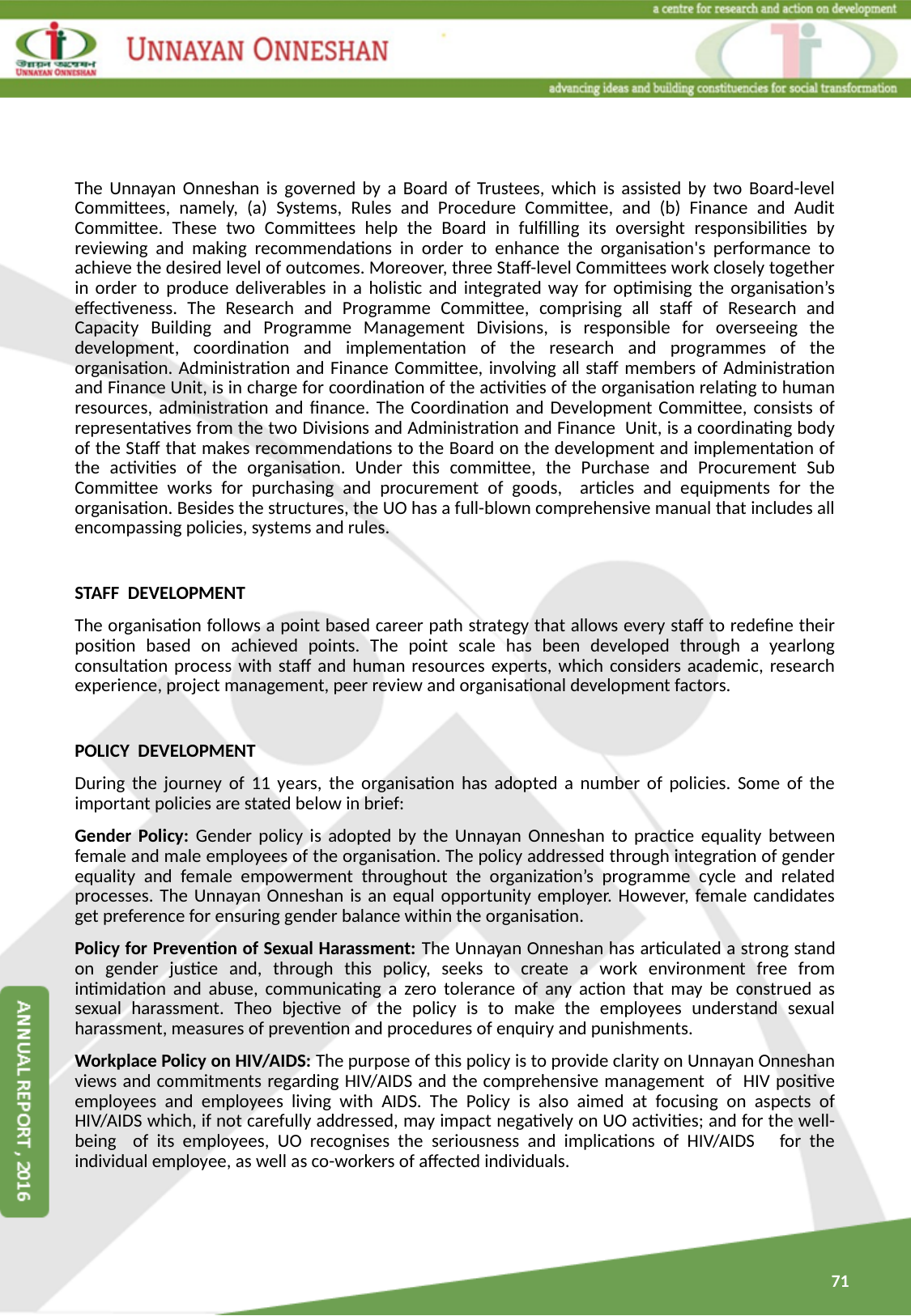

The Unnayan Onneshan is governed by a Board of Trustees, which is assisted by two Board-level Committees, namely, (a) Systems, Rules and Procedure Committee, and (b) Finance and Audit Committee. These two Committees help the Board in fulfilling its oversight responsibilities by reviewing and making recommendations in order to enhance the organisation's performance to achieve the desired level of outcomes. Moreover, three Staff-level Committees work closely together in order to produce deliverables in a holistic and integrated way for optimising the organisation’s effectiveness. The Research and Programme Committee, comprising all staff of Research and Capacity Building and Programme Management Divisions, is responsible for overseeing the development, coordination and implementation of the research and programmes of the organisation. Administration and Finance Committee, involving all staff members of Administration and Finance Unit, is in charge for coordination of the activities of the organisation relating to human resources, administration and finance. The Coordination and Development Committee, consists of representatives from the two Divisions and Administration and Finance  Unit, is a coordinating body of the Staff that makes recommendations to the Board on the development and implementation of the activities of the organisation. Under this committee, the Purchase and Procurement Sub Committee works for purchasing and procurement of goods,  articles and equipments for the organisation. Besides the structures, the UO has a full-blown comprehensive manual that includes all encompassing policies, systems and rules.

STAFF  DEVELOPMENT
The organisation follows a point based career path strategy that allows every staff to redefine their position based on achieved points. The point scale has been developed through a yearlong consultation process with staff and human resources experts, which considers academic, research experience, project management, peer review and organisational development factors.

POLICY  DEVELOPMENT
During the journey of 11 years, the organisation has adopted a number of policies. Some of the important policies are stated below in brief:
Gender Policy: Gender policy is adopted by the Unnayan Onneshan to practice equality between female and male employees of the organisation. The policy addressed through integration of gender equality and female empowerment throughout the organization’s programme cycle and related processes. The Unnayan Onneshan is an equal opportunity employer. However, female candidates get preference for ensuring gender balance within the organisation.
Policy for Prevention of Sexual Harassment: The Unnayan Onneshan has articulated a strong stand on gender justice and, through this policy, seeks to create a work environment free from intimidation and abuse, communicating a zero tolerance of any action that may be construed as sexual harassment. Theo bjective of the policy is to make the employees understand sexual harassment, measures of prevention and procedures of enquiry and punishments.
Workplace Policy on HIV/AIDS: The purpose of this policy is to provide clarity on Unnayan Onneshan views and commitments regarding HIV/AIDS and the comprehensive management  of  HIV positive employees and employees living with AIDS. The Policy is also aimed at focusing on aspects of HIV/AIDS which, if not carefully addressed, may impact negatively on UO activities; and for the well-being  of its employees, UO recognises the seriousness and implications of HIV/AIDS   for the individual employee, as well as co-workers of affected individuals.

71